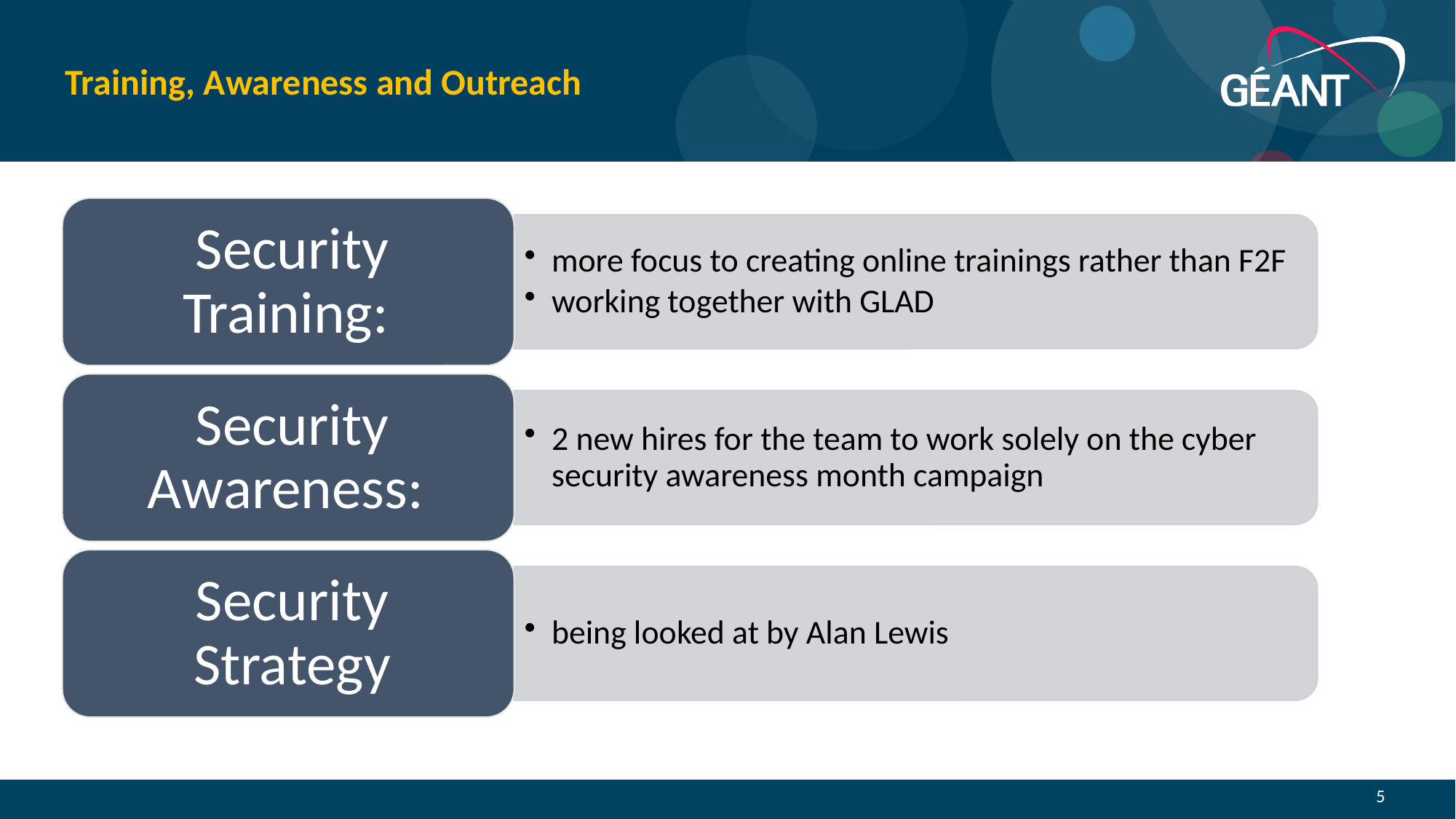

# Training, Awareness and Outreach
more focus to creating online trainings rather than F2F
working together with GLAD
Security Training:
2 new hires for the team to work solely on the cyber security awareness month campaign
Security Awareness:
being looked at by Alan Lewis
Security Strategy
5